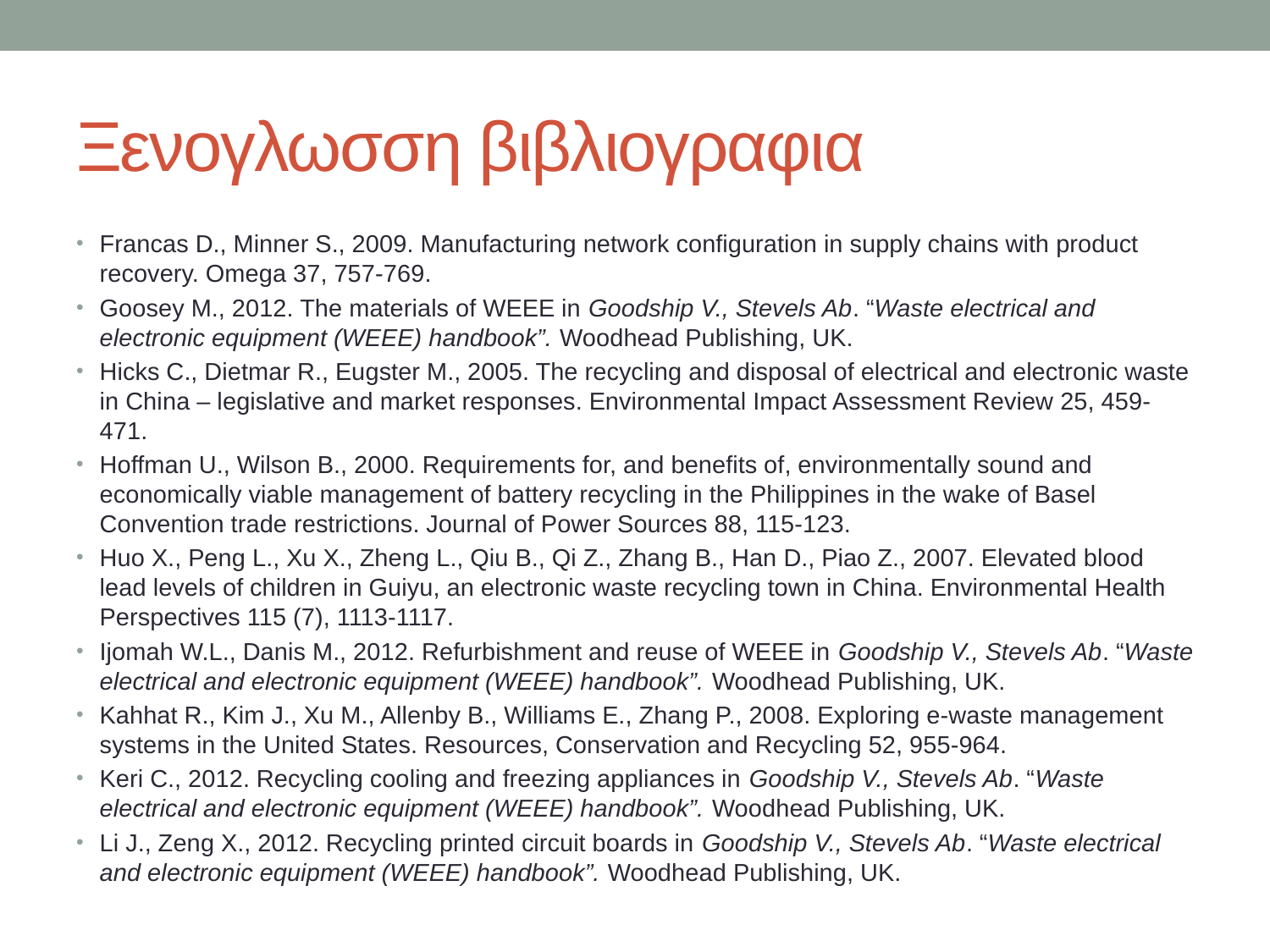

# Ξενογλωσση βιβλιογραφια
Francas D., Minner S., 2009. Manufacturing network configuration in supply chains with product recovery. Omega 37, 757-769.
Goosey M., 2012. The materials of WEEE in Goodship V., Stevels Ab. “Waste electrical and electronic equipment (WEEE) handbook”. Woodhead Publishing, UK.
Hicks C., Dietmar R., Eugster M., 2005. The recycling and disposal of electrical and electronic waste in China – legislative and market responses. Environmental Impact Assessment Review 25, 459-471.
Hoffman U., Wilson B., 2000. Requirements for, and benefits of, environmentally sound and economically viable management of battery recycling in the Philippines in the wake of Basel Convention trade restrictions. Journal of Power Sources 88, 115-123.
Huo X., Peng L., Xu X., Zheng L., Qiu B., Qi Z., Zhang B., Han D., Piao Z., 2007. Elevated blood lead levels of children in Guiyu, an electronic waste recycling town in China. Environmental Health Perspectives 115 (7), 1113-1117.
Ijomah W.L., Danis M., 2012. Refurbishment and reuse of WEEE in Goodship V., Stevels Ab. “Waste electrical and electronic equipment (WEEE) handbook”. Woodhead Publishing, UK.
Kahhat R., Kim J., Xu M., Allenby B., Williams E., Zhang P., 2008. Exploring e-waste management systems in the United States. Resources, Conservation and Recycling 52, 955-964.
Keri C., 2012. Recycling cooling and freezing appliances in Goodship V., Stevels Ab. “Waste electrical and electronic equipment (WEEE) handbook”. Woodhead Publishing, UK.
Li J., Zeng X., 2012. Recycling printed circuit boards in Goodship V., Stevels Ab. “Waste electrical and electronic equipment (WEEE) handbook”. Woodhead Publishing, UK.